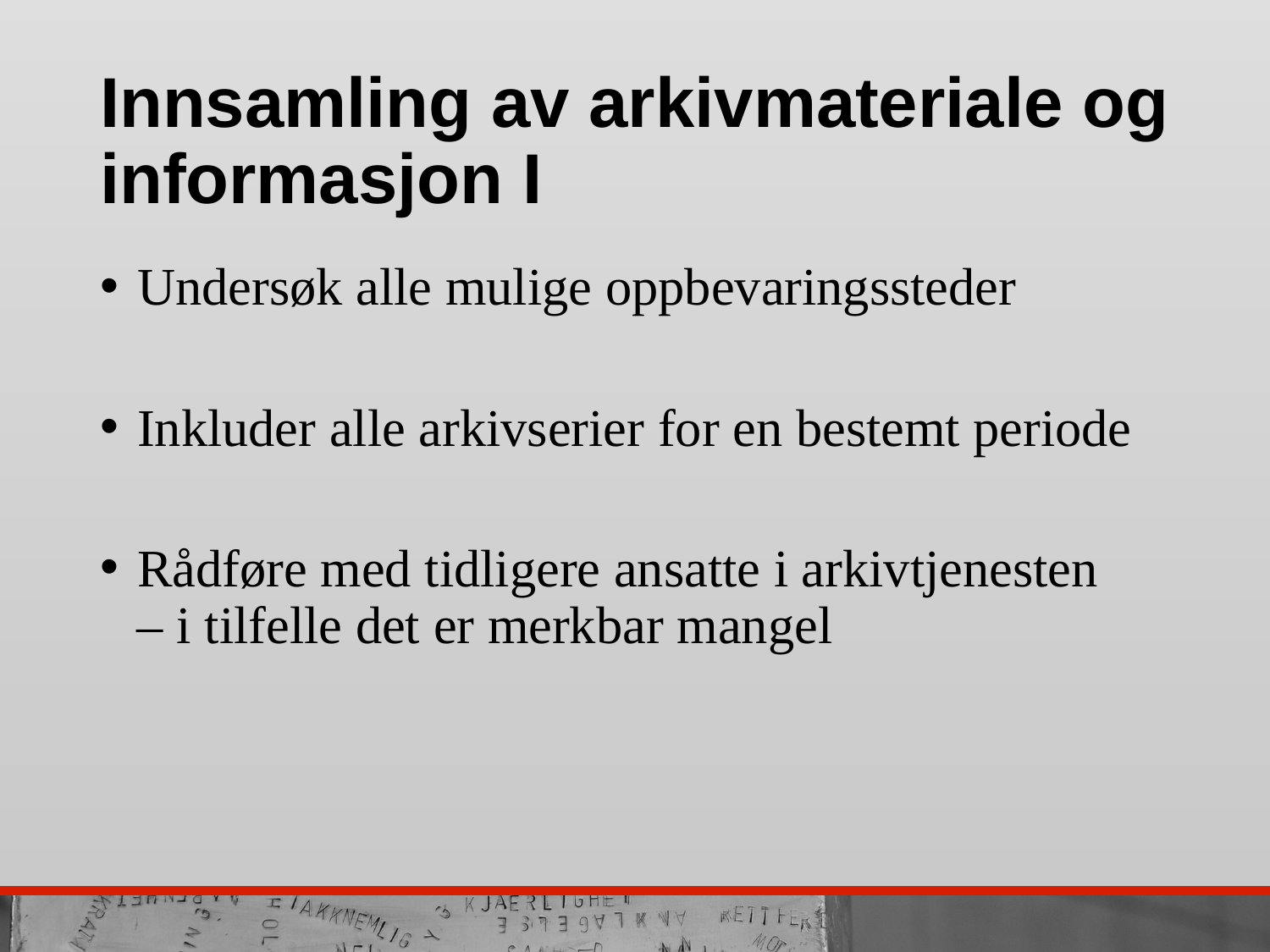

# Innsamling av arkivmateriale og informasjon I
 Undersøk alle mulige oppbevaringssteder

 Inkluder alle arkivserier for en bestemt periode

 Rådføre med tidligere ansatte i arkivtjenesten
 – i tilfelle det er merkbar mangel